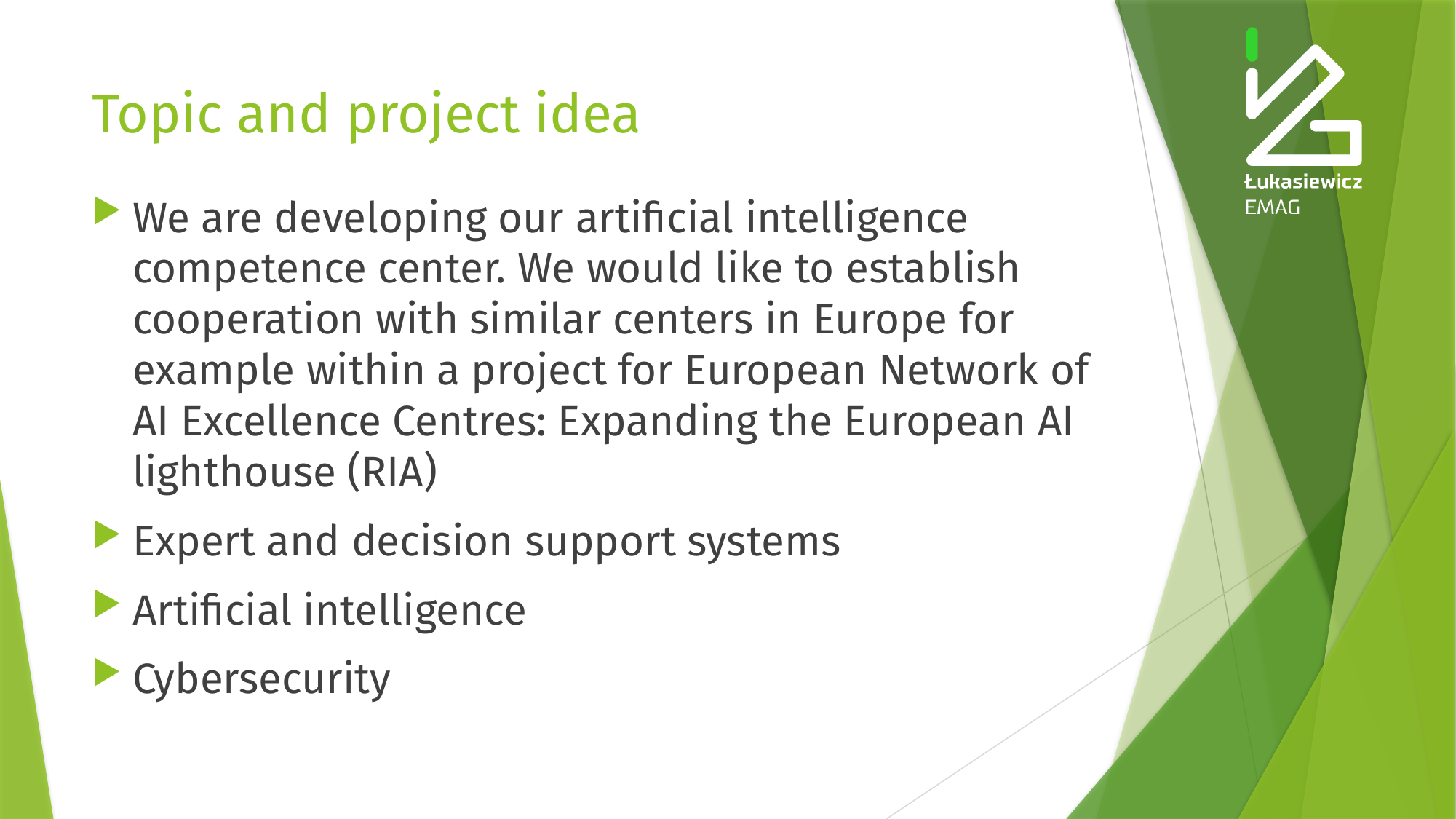

# Topic and project idea
We are developing our artificial intelligence competence center. We would like to establish cooperation with similar centers in Europe for example within a project for European Network of AI Excellence Centres: Expanding the European AI lighthouse (RIA)
Expert and decision support systems
Artificial intelligence
Cybersecurity